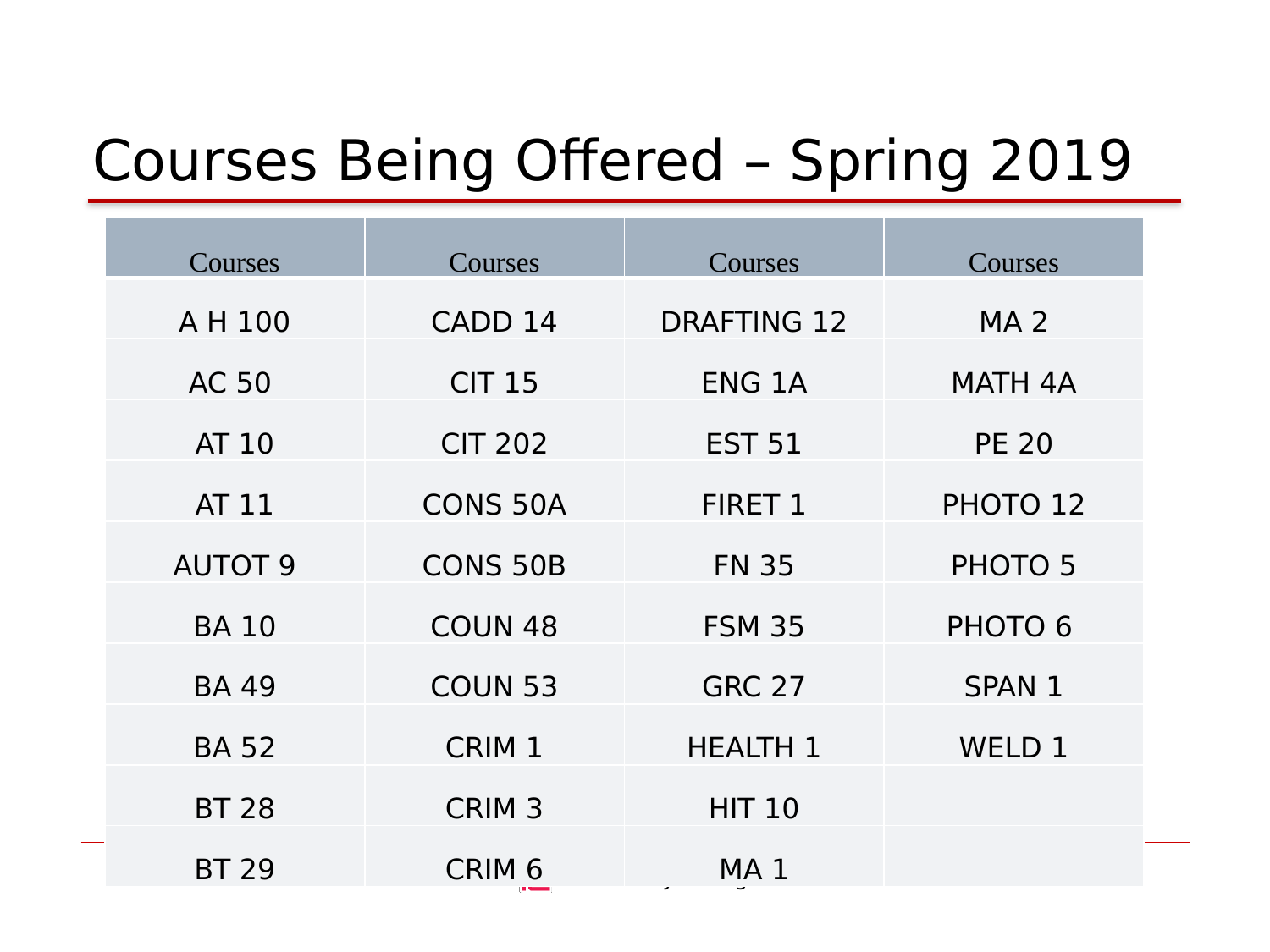

# Courses Being Offered – Spring 2019
| Courses | Courses | Courses | Courses |
| --- | --- | --- | --- |
| A H 100 | CADD 14 | DRAFTING 12 | MA 2 |
| AC 50 | CIT 15 | ENG 1A | MATH 4A |
| AT 10 | CIT 202 | EST 51 | PE 20 |
| AT 11 | CONS 50A | FIRET 1 | PHOTO 12 |
| AUTOT 9 | CONS 50B | FN 35 | PHOTO 5 |
| BA 10 | COUN 48 | FSM 35 | PHOTO 6 |
| BA 49 | COUN 53 | GRC 27 | SPAN 1 |
| BA 52 | CRIM 1 | HEALTH 1 | WELD 1 |
| BT 28 | CRIM 3 | HIT 10 |  |
| BT 29 | CRIM 6 | MA 1 |  |